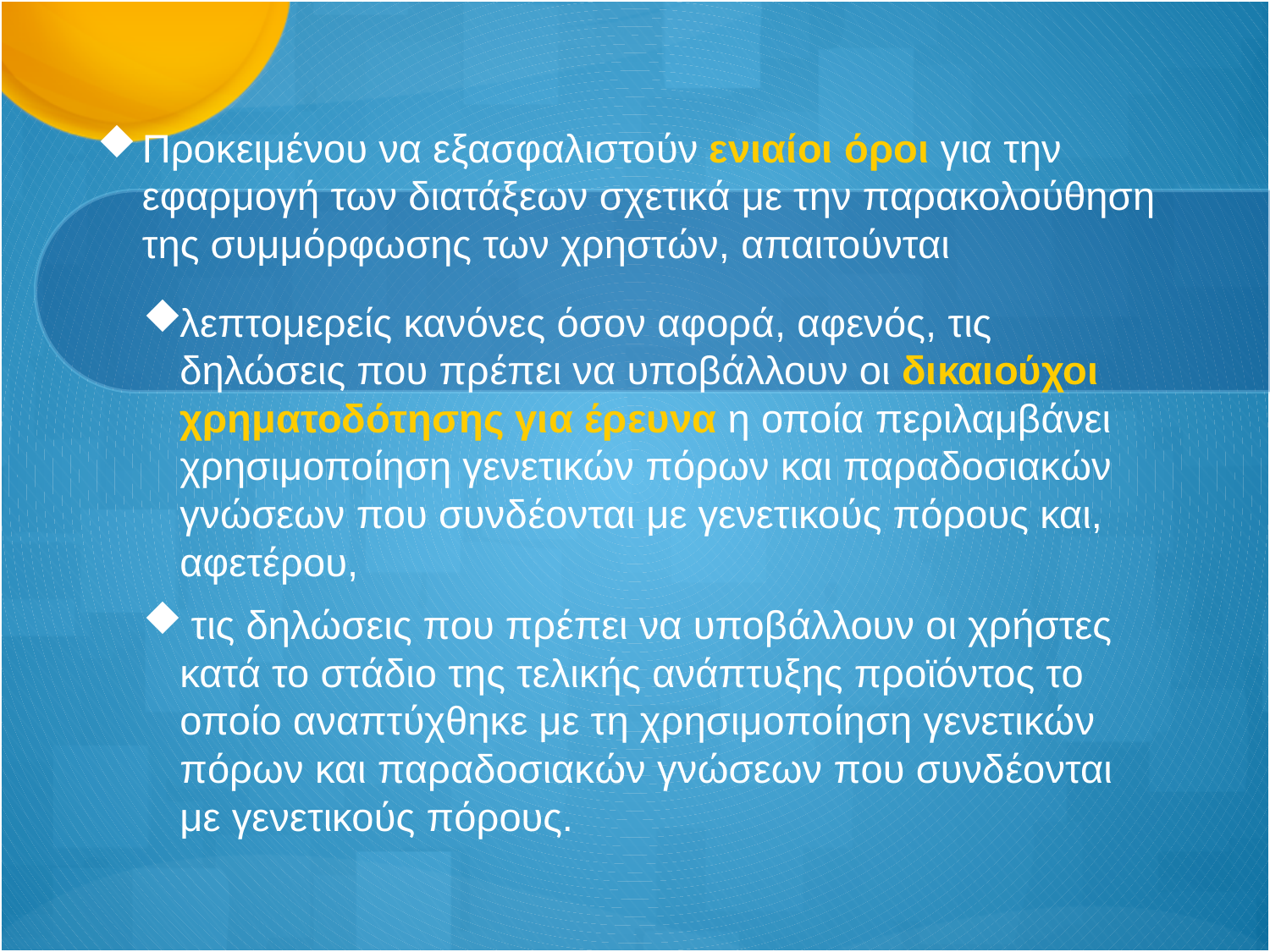

#
Προκειμένου να εξασφαλιστούν ενιαίοι όροι για την εφαρμογή των διατάξεων σχετικά με την παρακολούθηση της συμμόρφωσης των χρηστών, απαιτούνται
λεπτομερείς κανόνες όσον αφορά, αφενός, τις δηλώσεις που πρέπει να υποβάλλουν οι δικαιούχοι χρηματοδότησης για έρευνα η οποία περιλαμβάνει χρησιμοποίηση γενετικών πόρων και παραδοσιακών γνώσεων που συνδέονται με γενετικούς πόρους και, αφετέρου,
 τις δηλώσεις που πρέπει να υποβάλλουν οι χρήστες κατά το στάδιο της τελικής ανάπτυξης προϊόντος το οποίο αναπτύχθηκε με τη χρησιμοποίηση γενετικών πόρων και παραδοσιακών γνώσεων που συνδέονται με γενετικούς πόρους.